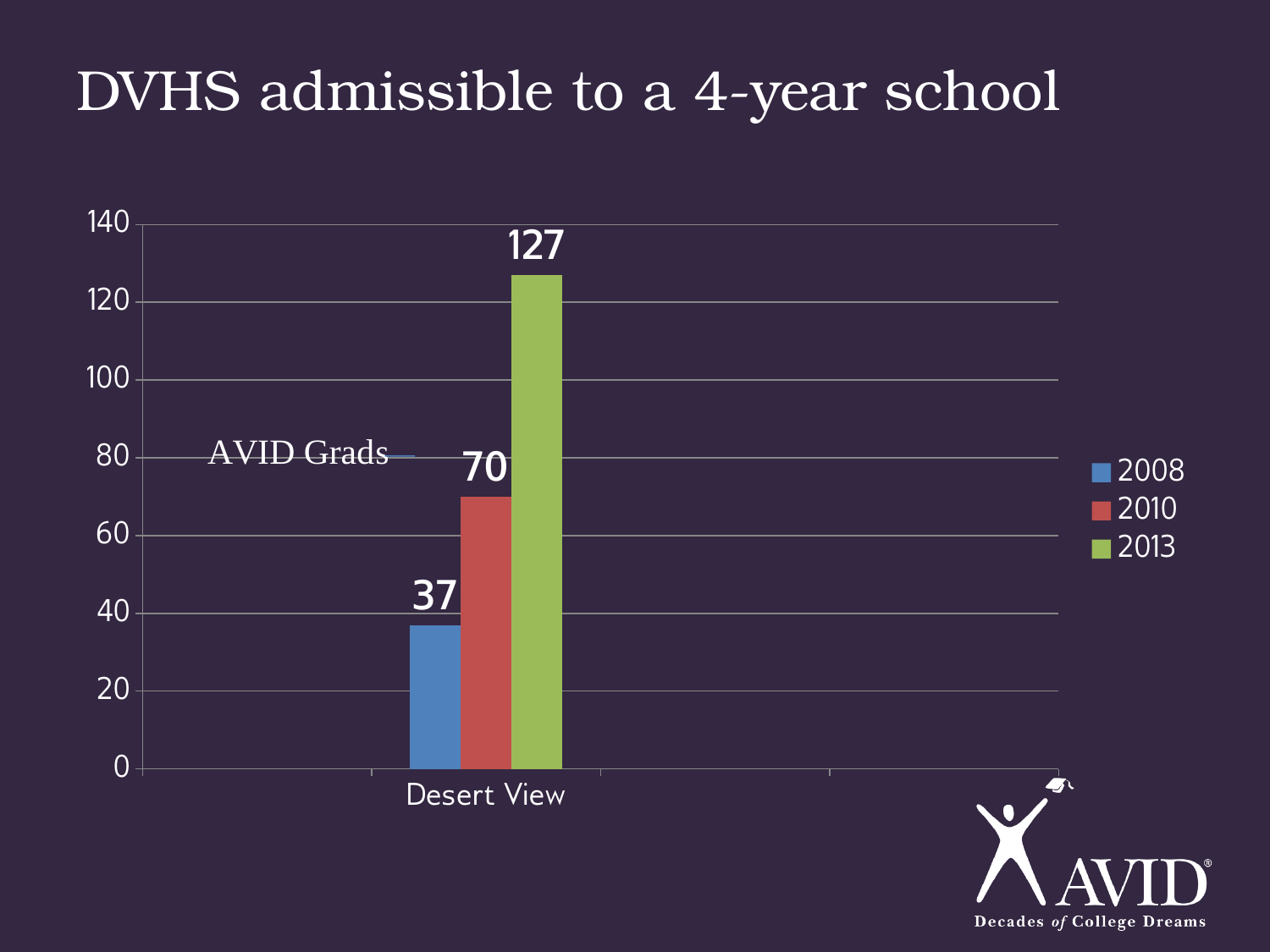

# DVHS admissible to a 4-year school

### Chart

| Category | 2008 | 2010 | 2013 |
|---|---|---|---|
|  | None | None | None |
| Desert View | 37.0 | 70.0 | 127.0 |